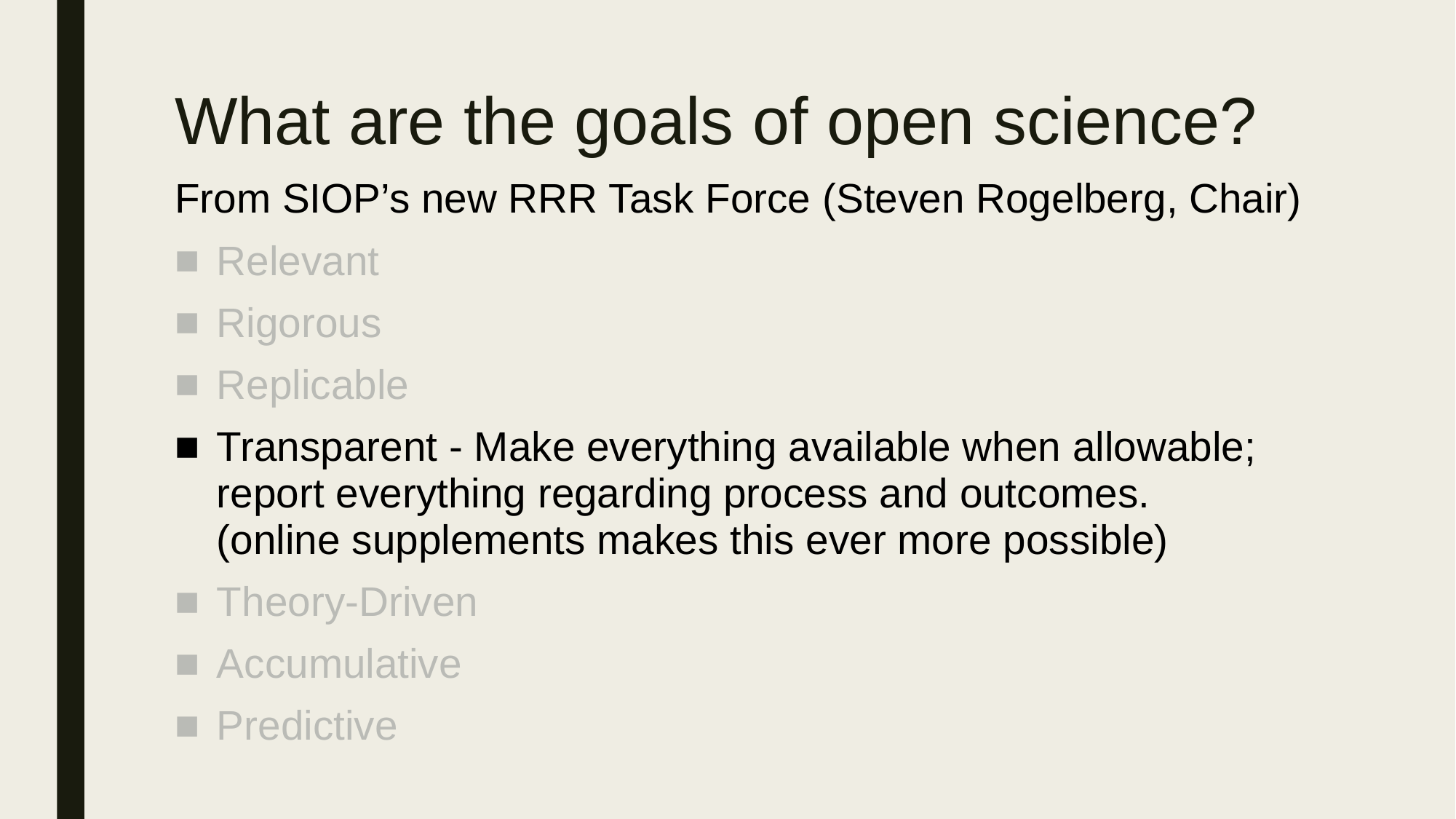

# What are the goals of open science?
From SIOP’s new RRR Task Force (Steven Rogelberg, Chair)
Relevant
Rigorous
Replicable
Transparent - Make everything available when allowable; report everything regarding process and outcomes.
(online supplements makes this ever more possible)
Theory-Driven
Accumulative
Predictive